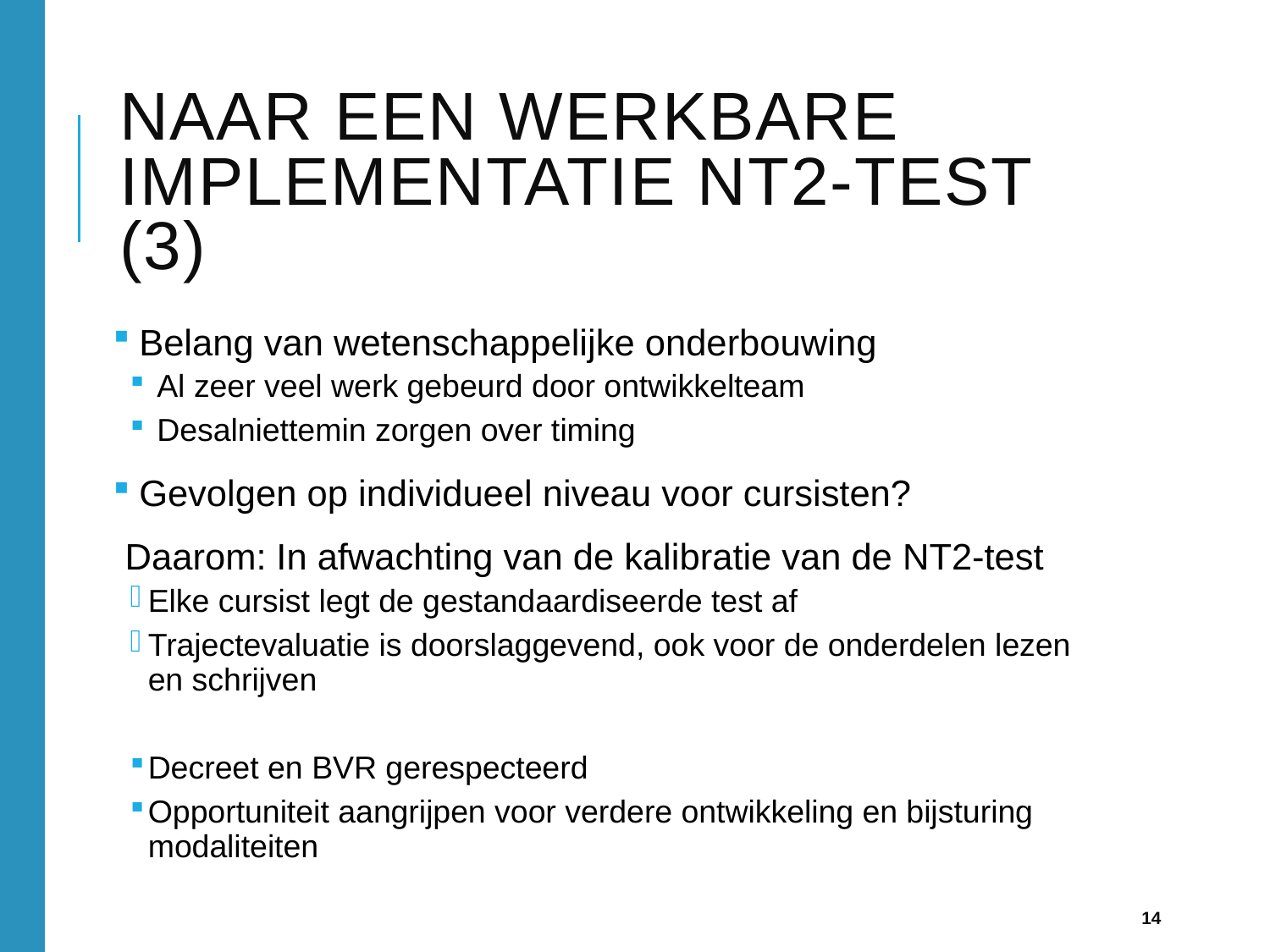

# Naar een werkbare implementatie NT2-test (3)
 Belang van wetenschappelijke onderbouwing
 Al zeer veel werk gebeurd door ontwikkelteam
 Desalniettemin zorgen over timing
 Gevolgen op individueel niveau voor cursisten?
Daarom: In afwachting van de kalibratie van de NT2-test
Elke cursist legt de gestandaardiseerde test af
Trajectevaluatie is doorslaggevend, ook voor de onderdelen lezen en schrijven

Decreet en BVR gerespecteerd
Opportuniteit aangrijpen voor verdere ontwikkeling en bijsturing modaliteiten

14